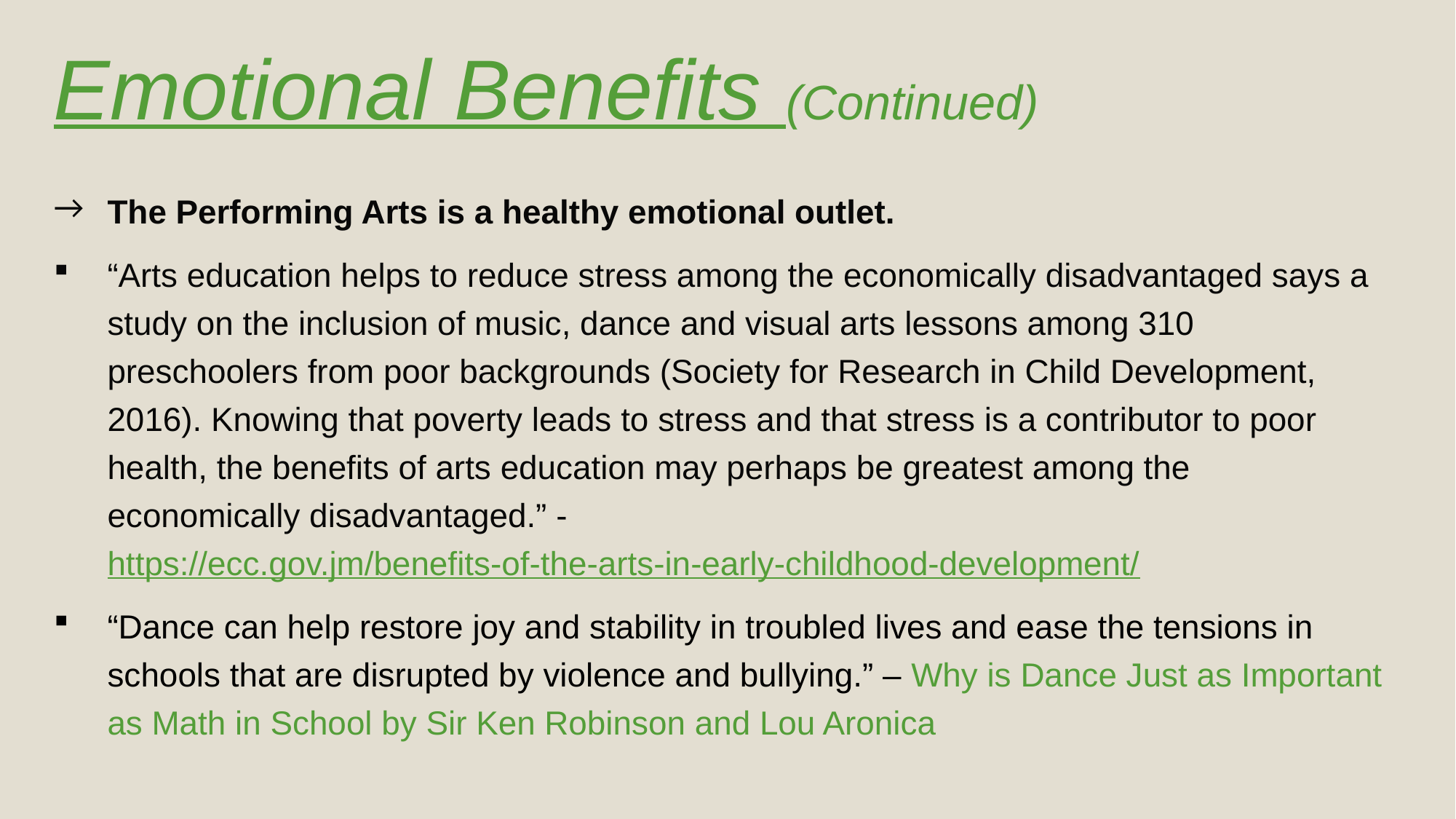

# Emotional Benefits (Continued)
The Performing Arts is a healthy emotional outlet.
“Arts education helps to reduce stress among the economically disadvantaged says a study on the inclusion of music, dance and visual arts lessons among 310 preschoolers from poor backgrounds (Society for Research in Child Development, 2016). Knowing that poverty leads to stress and that stress is a contributor to poor health, the benefits of arts education may perhaps be greatest among the economically disadvantaged.” - https://ecc.gov.jm/benefits-of-the-arts-in-early-childhood-development/
“Dance can help restore joy and stability in troubled lives and ease the tensions in schools that are disrupted by violence and bullying.” – Why is Dance Just as Important as Math in School by Sir Ken Robinson and Lou Aronica